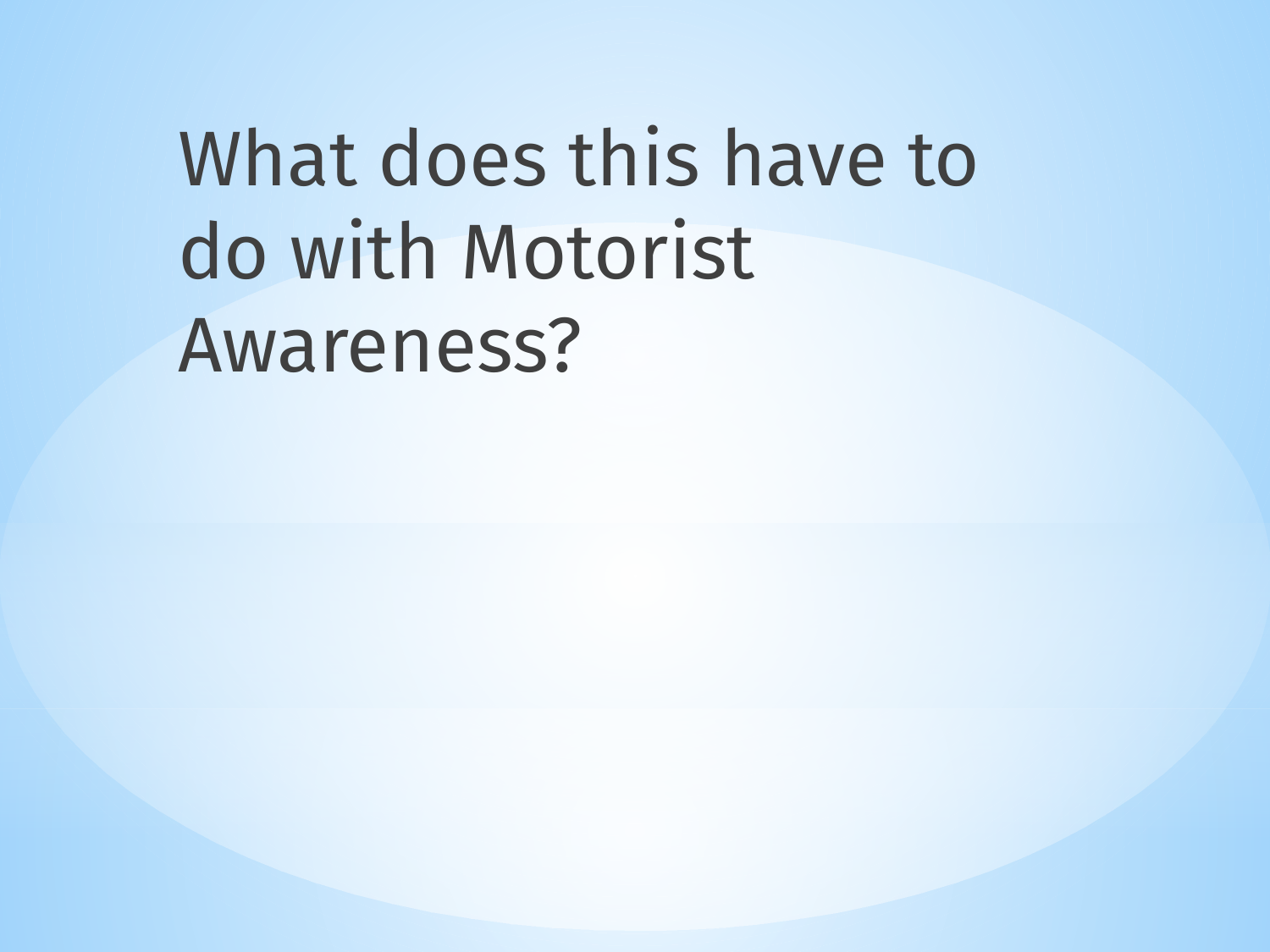

What does this have to do with Motorist Awareness?
#